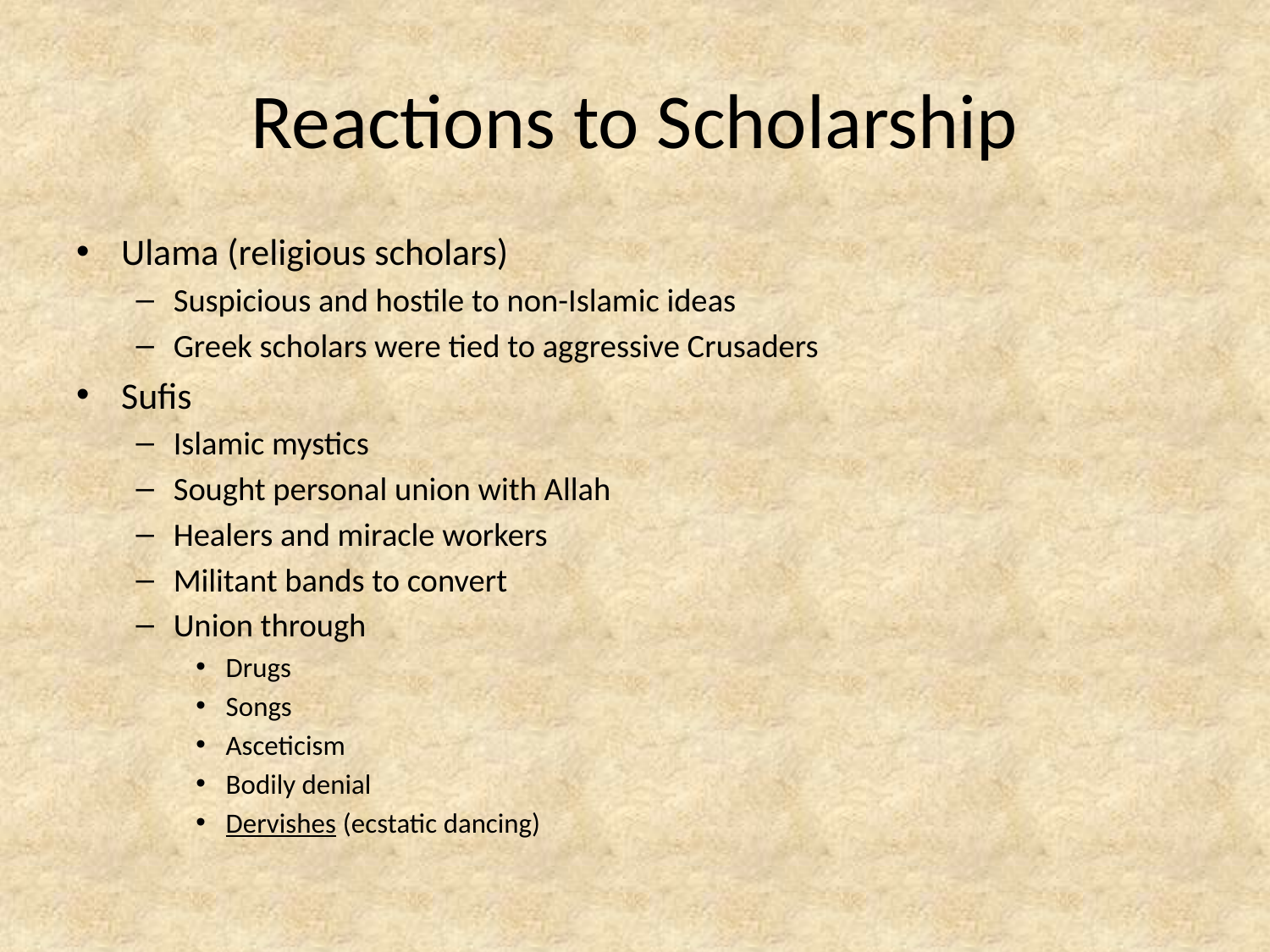

# Reactions to Scholarship
Ulama (religious scholars)
Suspicious and hostile to non-Islamic ideas
Greek scholars were tied to aggressive Crusaders
Sufis
Islamic mystics
Sought personal union with Allah
Healers and miracle workers
Militant bands to convert
Union through
Drugs
Songs
Asceticism
Bodily denial
Dervishes (ecstatic dancing)